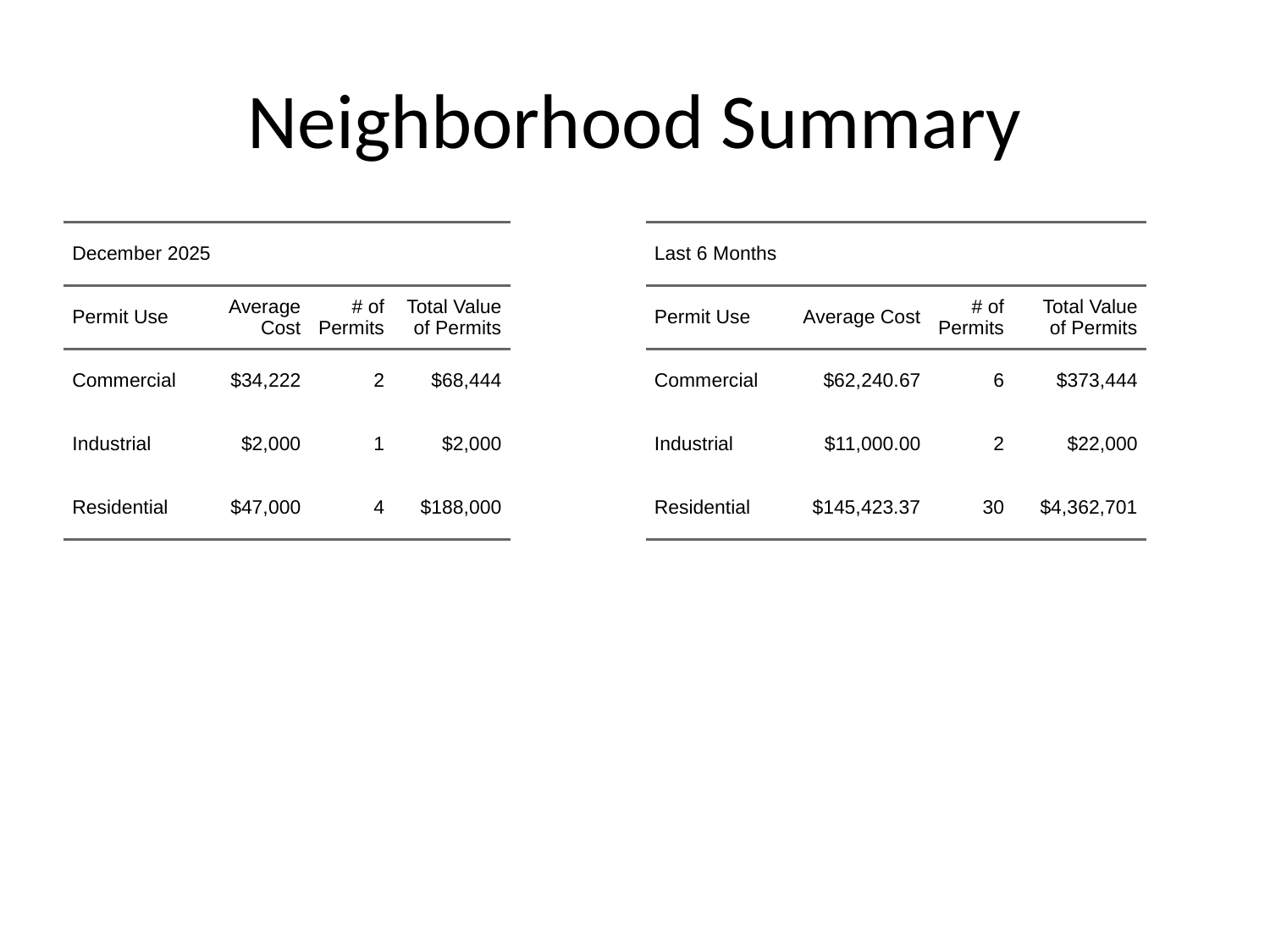

# Neighborhood Summary
| December 2025 | December 2025 | December 2025 | December 2025 |
| --- | --- | --- | --- |
| Permit Use | Average Cost | # of Permits | Total Value of Permits |
| Commercial | $34,222 | 2 | $68,444 |
| Industrial | $2,000 | 1 | $2,000 |
| Residential | $47,000 | 4 | $188,000 |
| Last 6 Months | Last 6 Months | Last 6 Months | Last 6 Months |
| --- | --- | --- | --- |
| Permit Use | Average Cost | # of Permits | Total Value of Permits |
| Commercial | $62,240.67 | 6 | $373,444 |
| Industrial | $11,000.00 | 2 | $22,000 |
| Residential | $145,423.37 | 30 | $4,362,701 |